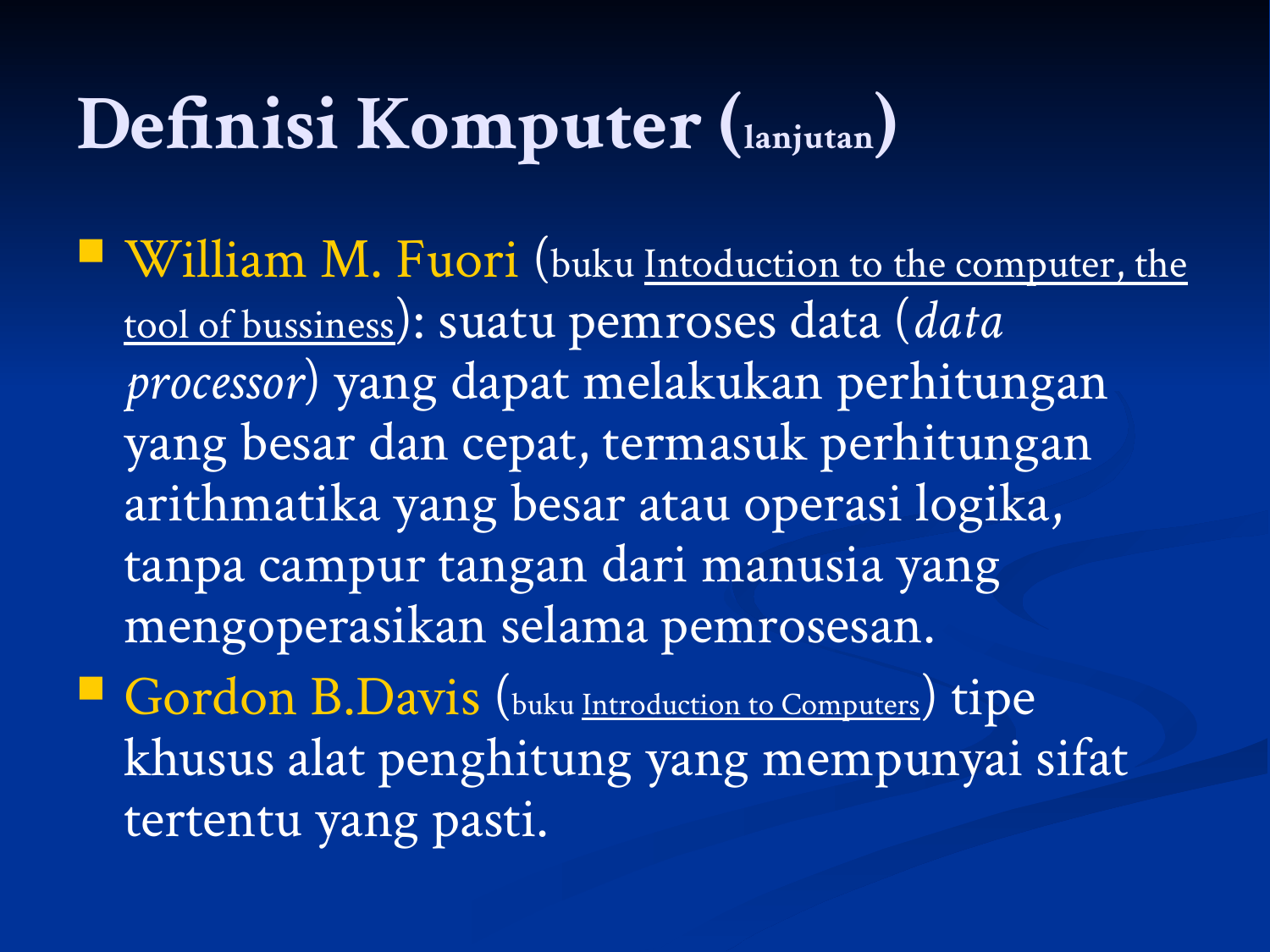

# Definisi Komputer (lanjutan)
William M. Fuori (buku Intoduction to the computer, the tool of bussiness): suatu pemroses data (data processor) yang dapat melakukan perhitungan yang besar dan cepat, termasuk perhitungan arithmatika yang besar atau operasi logika, tanpa campur tangan dari manusia yang mengoperasikan selama pemrosesan.
Gordon B.Davis (buku Introduction to Computers) tipe khusus alat penghitung yang mempunyai sifat tertentu yang pasti.